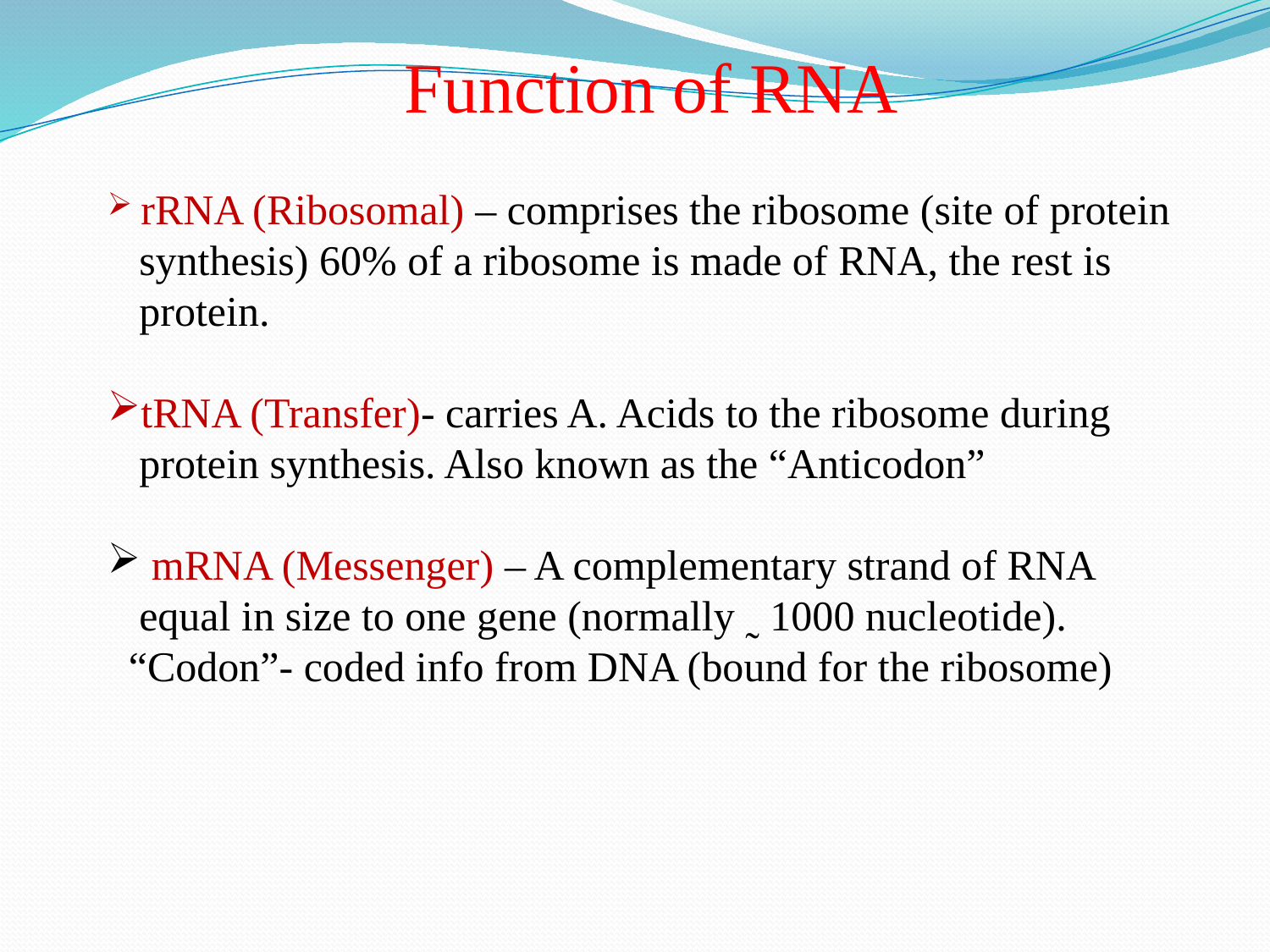

Function of RNA
 rRNA (Ribosomal) – comprises the ribosome (site of protein
   synthesis) 60% of a ribosome is made of RNA, the rest is
   protein.

tRNA (Transfer)- carries A. Acids to the ribosome during
   protein synthesis. Also known as the “Anticodon”

 mRNA (Messenger) – A complementary strand of RNA
   equal in size to one gene (normally ˷ 1000 nucleotide).
  “Codon”- coded info from DNA (bound for the ribosome)